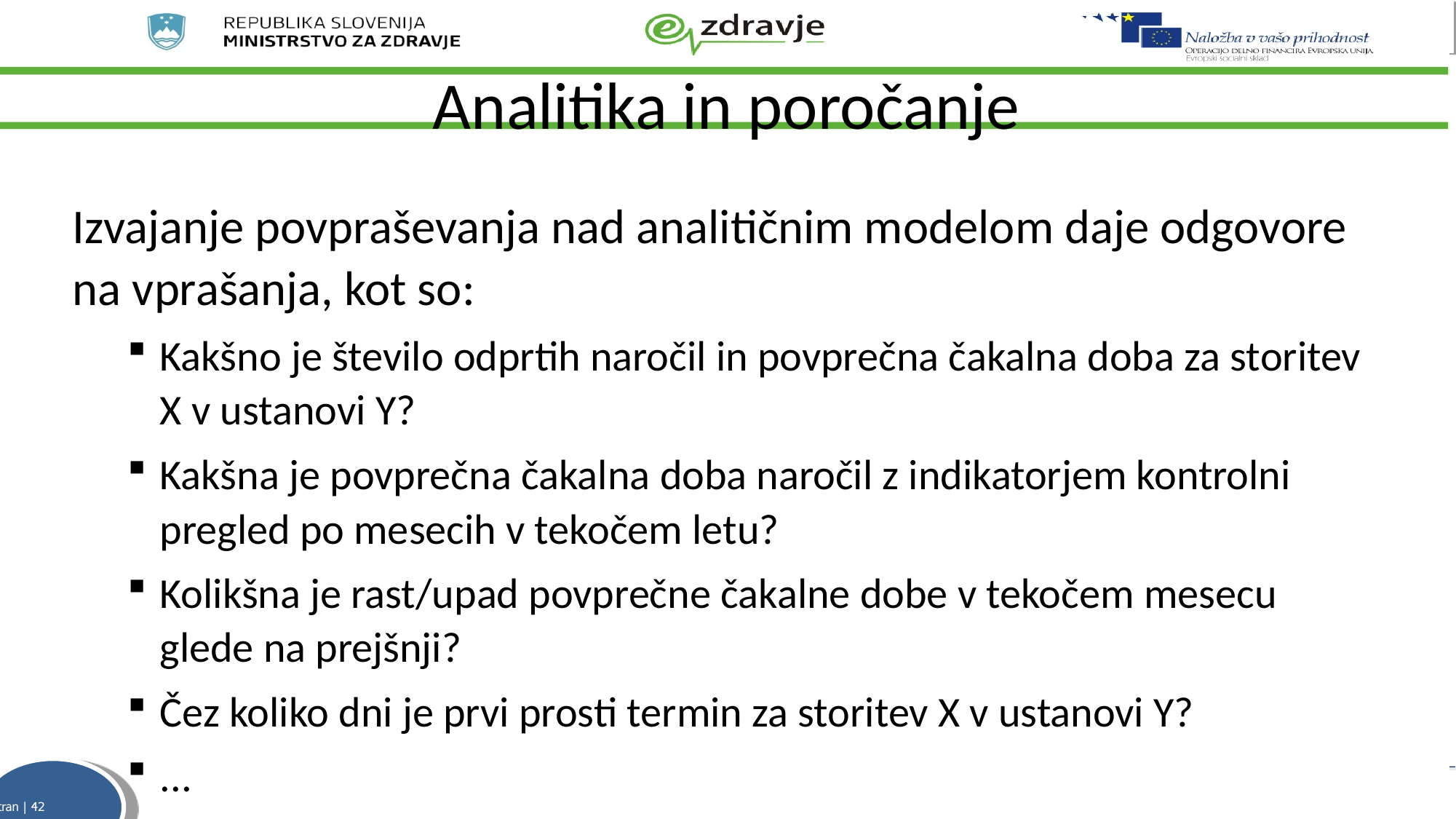

# Analitika in poročanje
Izvajanje povpraševanja nad analitičnim modelom daje odgovore na vprašanja, kot so:
Kakšno je število odprtih naročil in povprečna čakalna doba za storitev X v ustanovi Y?
Kakšna je povprečna čakalna doba naročil z indikatorjem kontrolni pregled po mesecih v tekočem letu?
Kolikšna je rast/upad povprečne čakalne dobe v tekočem mesecu glede na prejšnji?
Čez koliko dni je prvi prosti termin za storitev X v ustanovi Y?
...